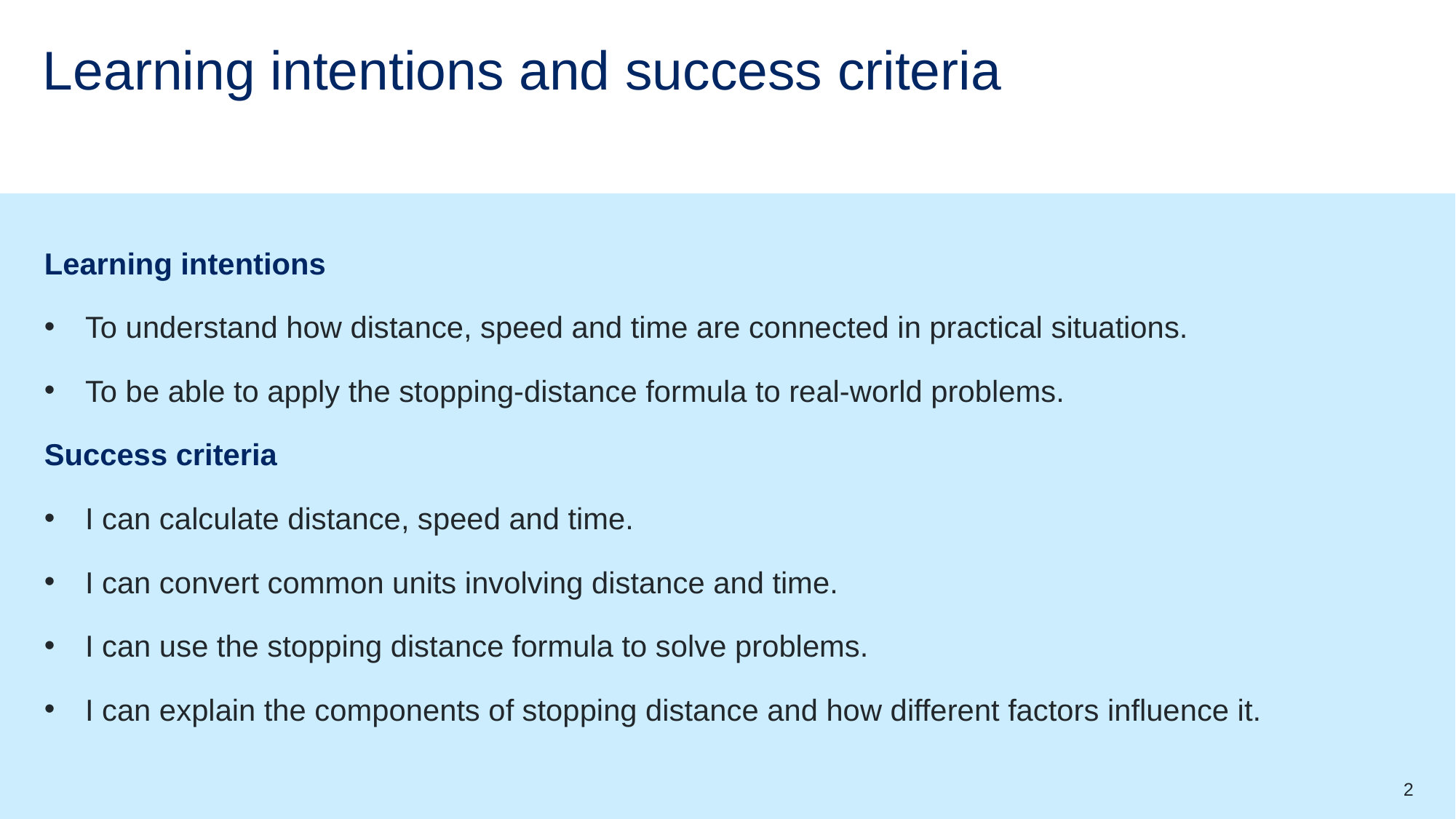

# Learning intentions and success criteria
Learning intentions
To understand how distance, speed and time are connected in practical situations.
To be able to apply the stopping-distance formula to real-world problems.
Success criteria
I can calculate distance, speed and time.
I can convert common units involving distance and time.
I can use the stopping distance formula to solve problems.
I can explain the components of stopping distance and how different factors influence it.
2